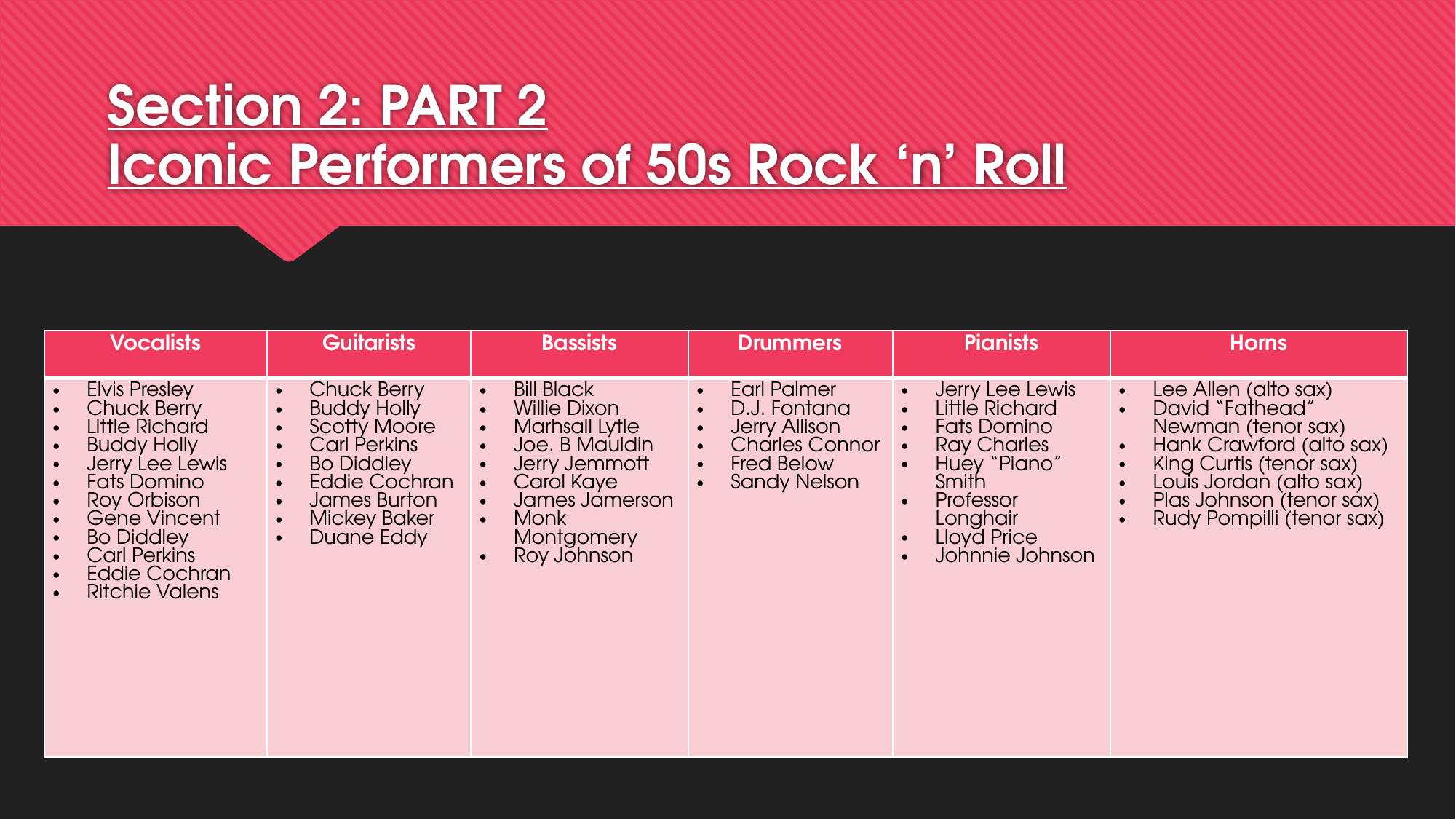

# Section 2: PART 2 Iconic Performers of 50s Rock ‘n’ Roll
| Vocalists | Guitarists | Bassists | Drummers | Pianists | Horns |
| --- | --- | --- | --- | --- | --- |
| Elvis Presley Chuck Berry Little Richard Buddy Holly Jerry Lee Lewis Fats Domino Roy Orbison Gene Vincent Bo Diddley Carl Perkins Eddie Cochran Ritchie Valens | Chuck Berry Buddy Holly Scotty Moore Carl Perkins Bo Diddley Eddie Cochran James Burton Mickey Baker Duane Eddy | Bill Black Willie Dixon Marhsall Lytle Joe. B Mauldin Jerry Jemmott Carol Kaye James Jamerson Monk Montgomery Roy Johnson | Earl Palmer D.J. Fontana Jerry Allison Charles Connor Fred Below Sandy Nelson | Jerry Lee Lewis Little Richard Fats Domino Ray Charles Huey “Piano” Smith Professor Longhair Lloyd Price Johnnie Johnson | Lee Allen (alto sax) David “Fathead” Newman (tenor sax) Hank Crawford (alto sax) King Curtis (tenor sax) Louis Jordan (alto sax) Plas Johnson (tenor sax) Rudy Pompilli (tenor sax) |